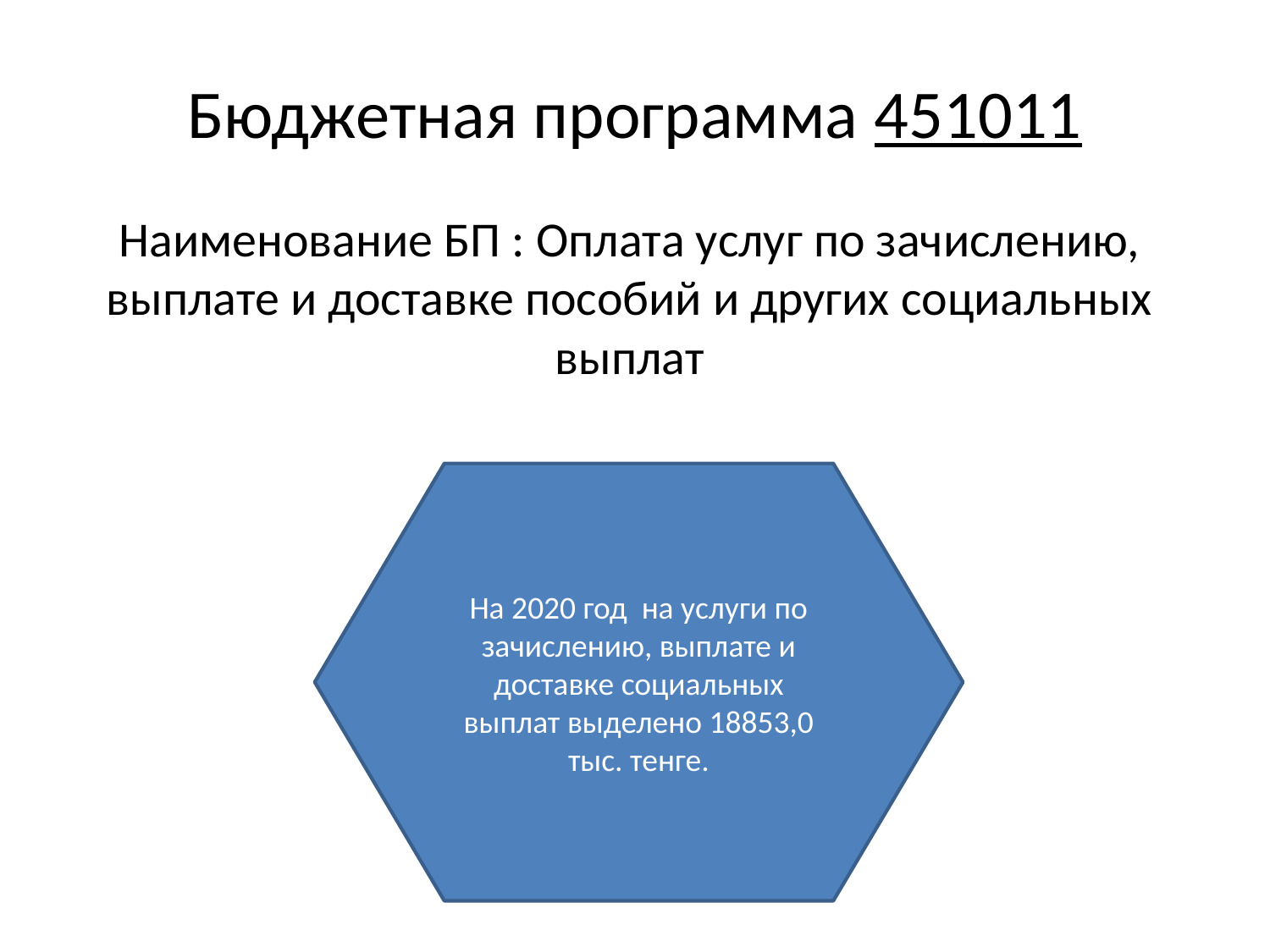

# Бюджетная программа 451011
Наименование БП : Оплата услуг по зачислению, выплате и доставке пособий и других социальных выплат
На 2020 год  на услуги по зачислению, выплате и доставке социальных выплат выделено 18853,0 тыс. тенге.